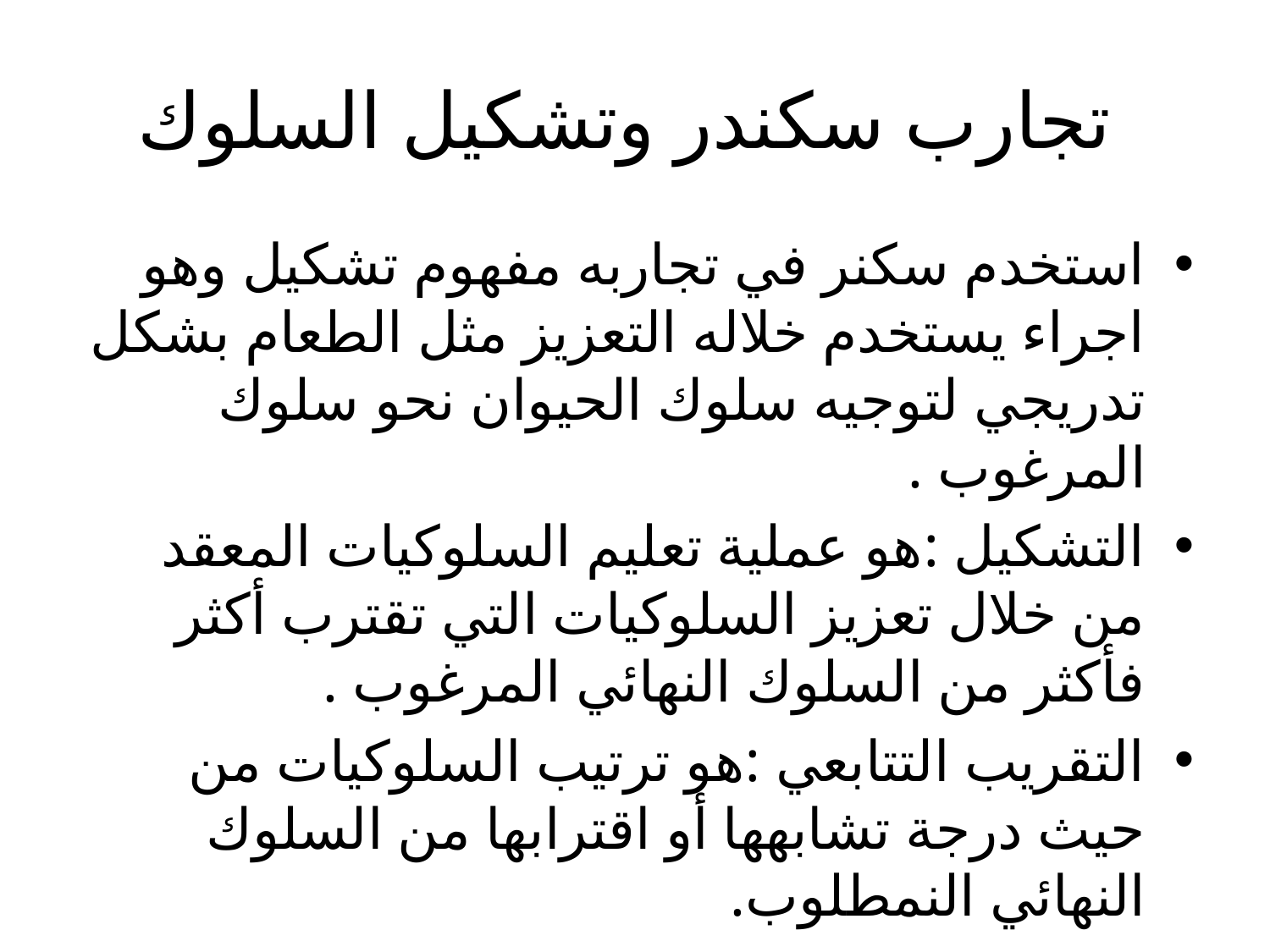

# تجارب سكندر وتشكيل السلوك
استخدم سكنر في تجاربه مفهوم تشكيل وهو اجراء يستخدم خلاله التعزيز مثل الطعام بشكل تدريجي لتوجيه سلوك الحيوان نحو سلوك المرغوب .
التشكيل :هو عملية تعليم السلوكيات المعقد من خلال تعزيز السلوكيات التي تقترب أكثر فأكثر من السلوك النهائي المرغوب .
التقريب التتابعي :هو ترتيب السلوكيات من حيث درجة تشابهها أو اقترابها من السلوك النهائي النمطلوب.